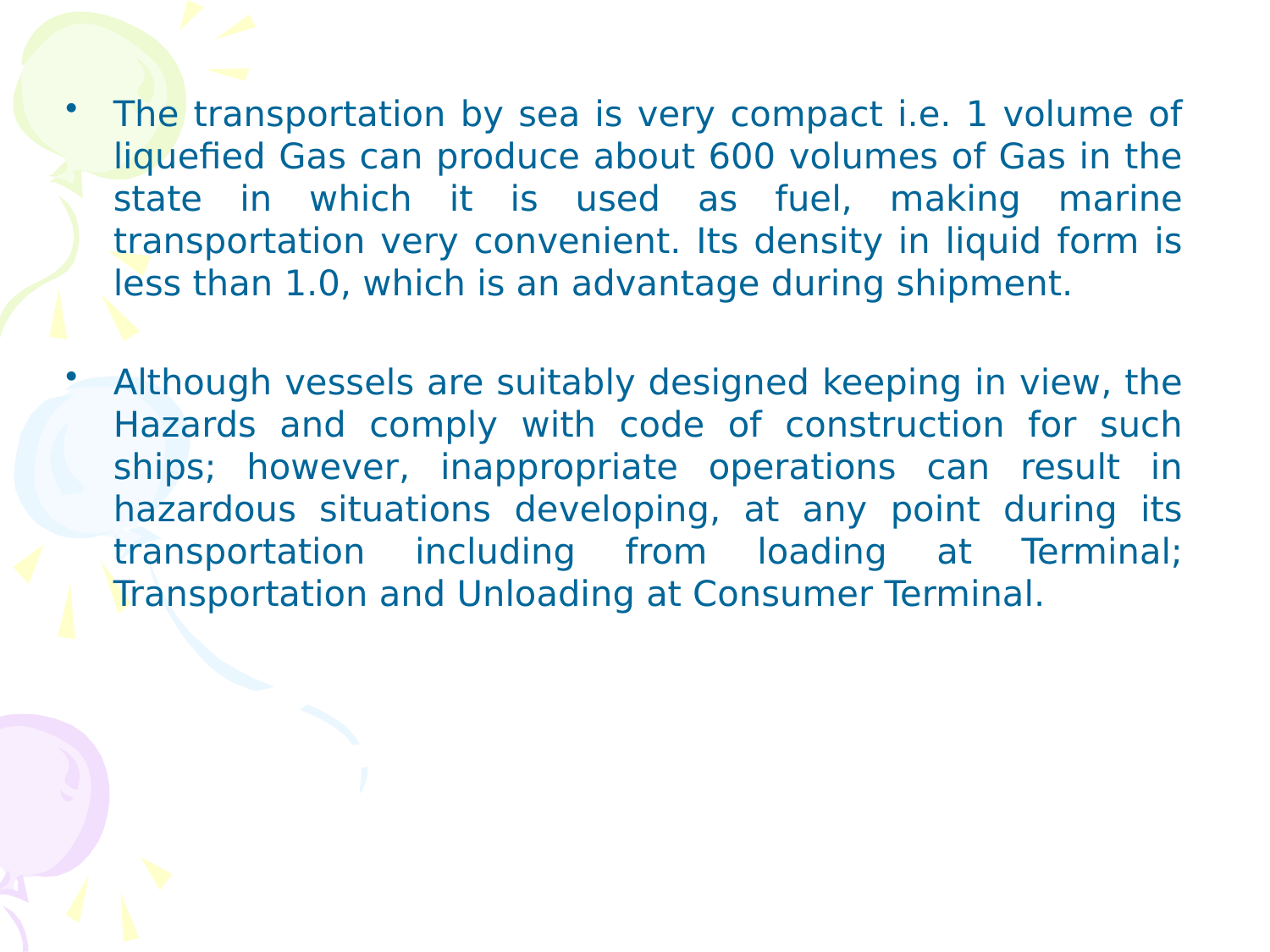

The transportation by sea is very compact i.e. 1 volume of liquefied Gas can produce about 600 volumes of Gas in the state in which it is used as fuel, making marine transportation very convenient. Its density in liquid form is less than 1.0, which is an advantage during shipment.

Although vessels are suitably designed keeping in view, the Hazards and comply with code of construction for such ships; however, inappropriate operations can result in hazardous situations developing, at any point during its transportation including from loading at Terminal; Transportation and Unloading at Consumer Terminal.